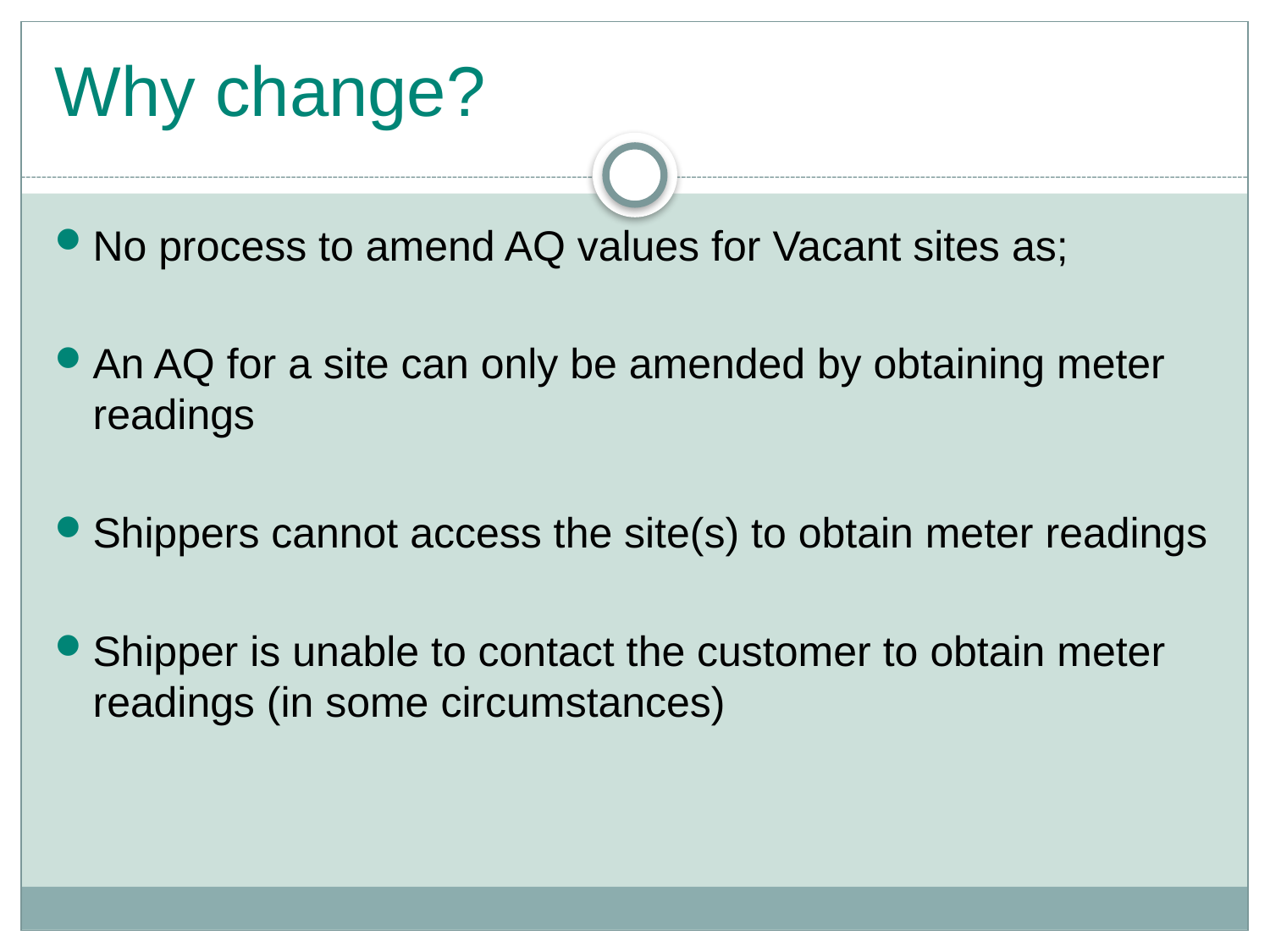

# Why change?
No process to amend AQ values for Vacant sites as;

An AQ for a site can only be amended by obtaining meter readings

Shippers cannot access the site(s) to obtain meter readings

Shipper is unable to contact the customer to obtain meter readings (in some circumstances)